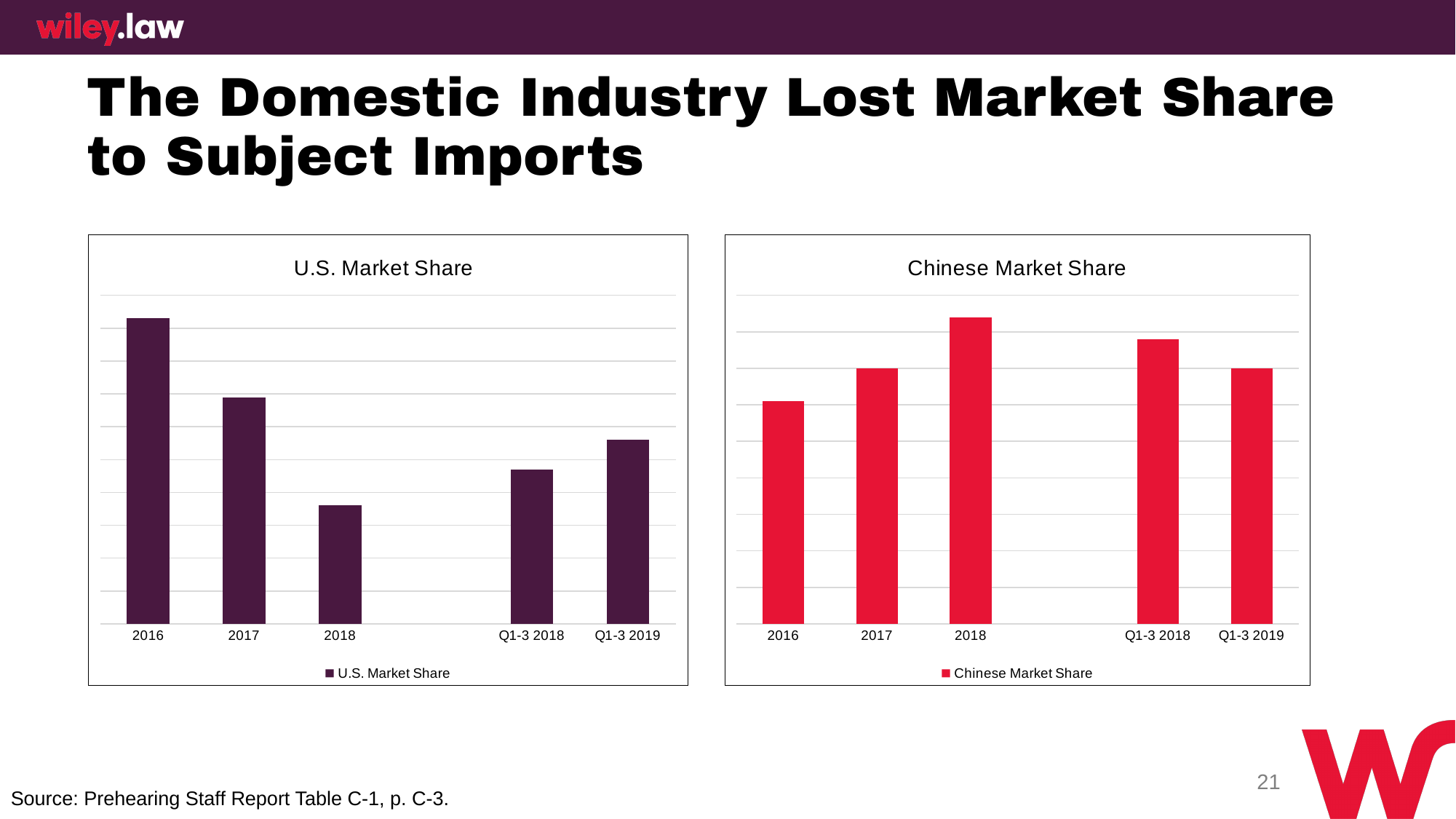

# The Domestic Industry Lost Market Share to Subject Imports

### Chart:

| Category | U.S. Market Share |
|---|---|
| 2016 | 82.3 |
| 2017 | 79.9 |
| 2018 | 76.6 |
|  | None |
| Q1-3 2018 | 77.7 |
| Q1-3 2019 | 78.6 |

### Chart:

| Category | Chinese Market Share |
|---|---|
| 2016 | 12.2 |
| 2017 | 14.0 |
| 2018 | 16.8 |
|  | None |
| Q1-3 2018 | 15.6 |
| Q1-3 2019 | 14.0 |
21
Source: Prehearing Staff Report Table C-1, p. C-3.